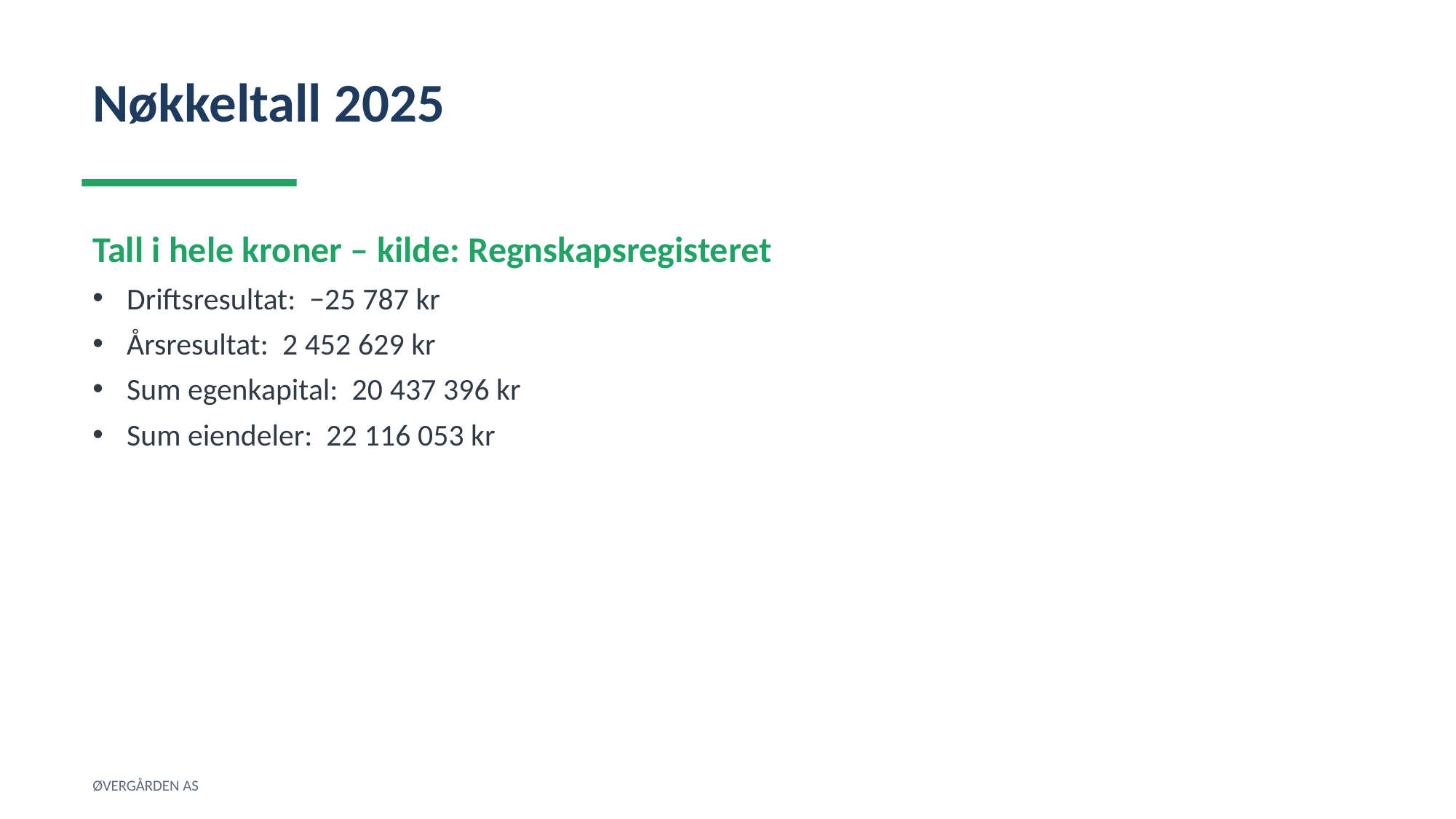

Nøkkeltall 2025

Tall i hele kroner – kilde: Regnskapsregisteret
Driftsresultat:  −25 787 kr
Årsresultat:  2 452 629 kr
Sum egenkapital:  20 437 396 kr
Sum eiendeler:  22 116 053 kr
ØVERGÅRDEN AS